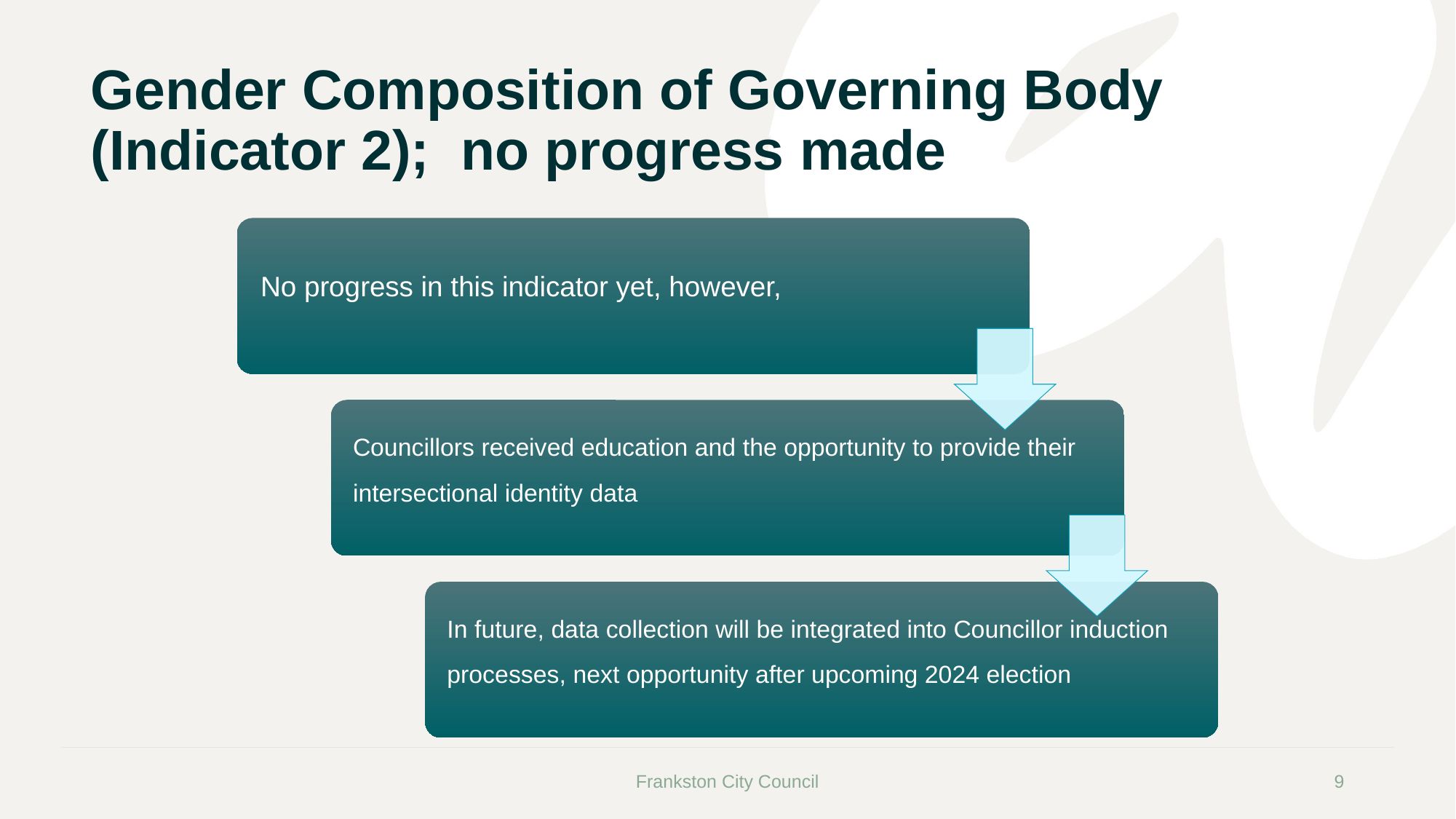

# Gender Composition of Governing Body (Indicator 2);  no progress made
No progress in this indicator yet, however,
Councillors received education and the opportunity to provide their intersectional identity data
In future, data collection will be integrated into Councillor induction processes, next opportunity after upcoming 2024 election

Frankston City Council
9